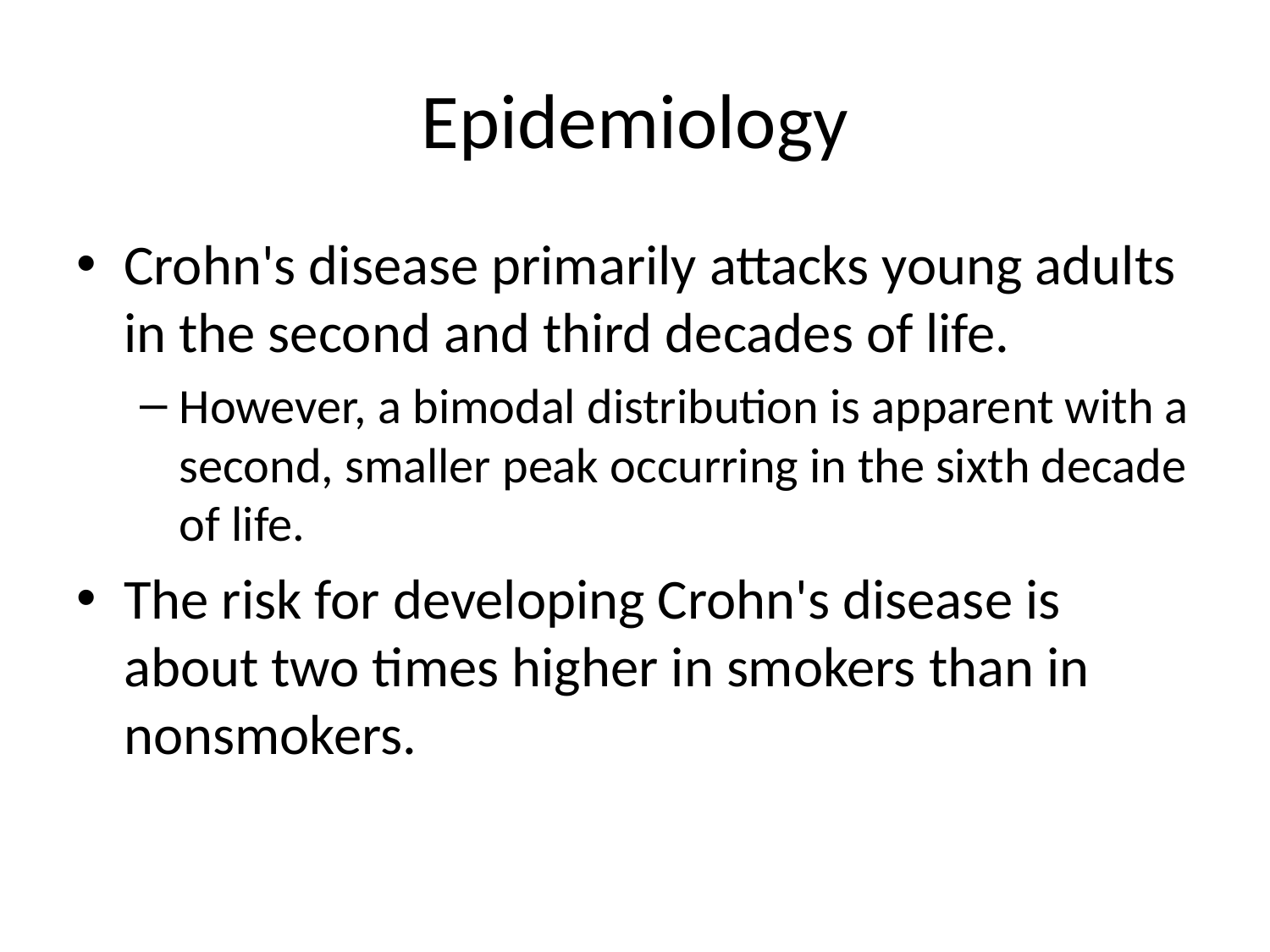

# Epidemiology
Crohn's disease primarily attacks young adults in the second and third decades of life.
However, a bimodal distribution is apparent with a second, smaller peak occurring in the sixth decade of life.
The risk for developing Crohn's disease is about two times higher in smokers than in nonsmokers.